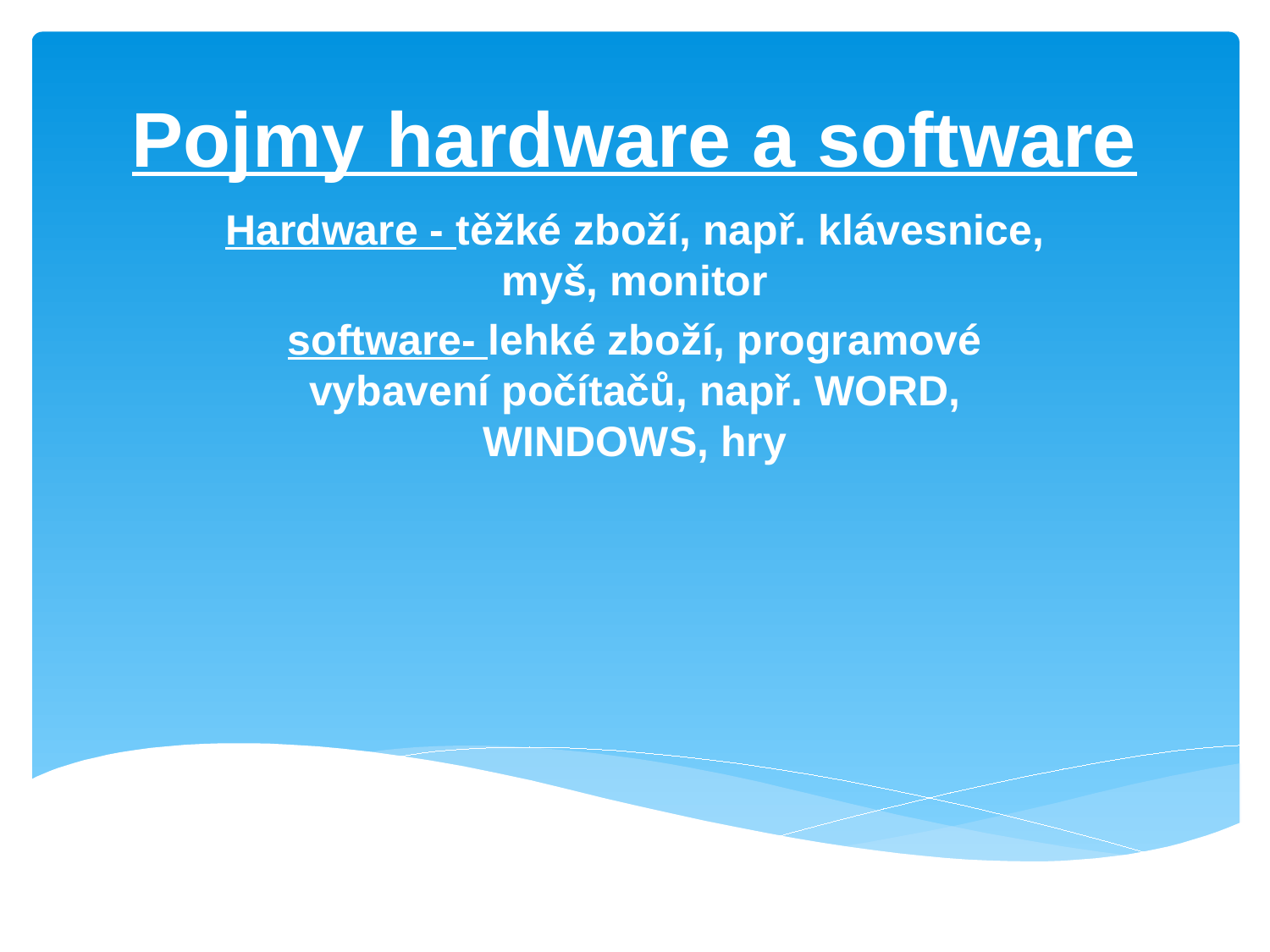

# Pojmy hardware a software
Hardware - těžké zboží, např. klávesnice, myš, monitor
software- lehké zboží, programové vybavení počítačů, např. WORD, WINDOWS, hry